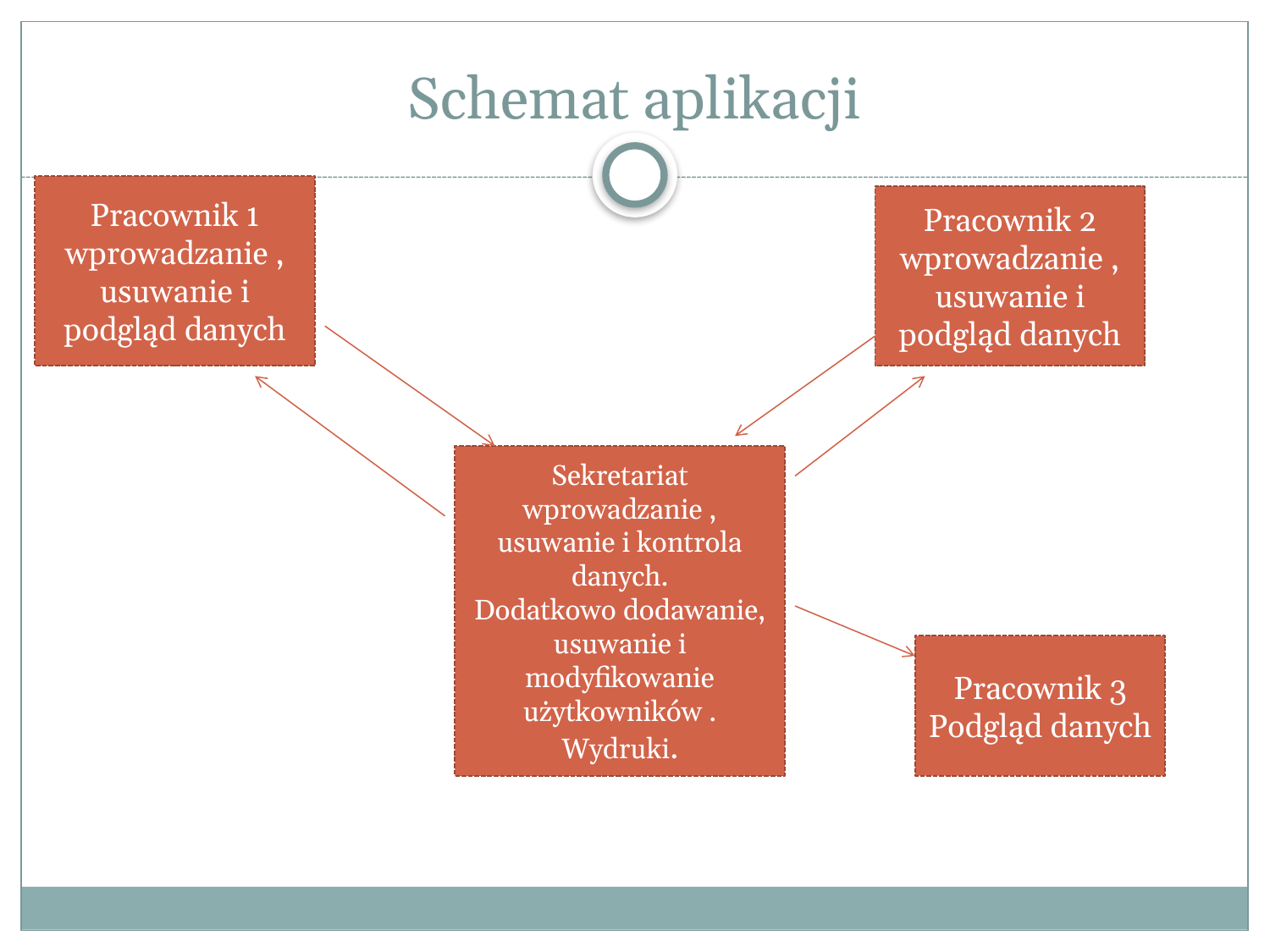

# Schemat aplikacji
Pracownik 1
wprowadzanie , usuwanie i podgląd danych
Pracownik 2
wprowadzanie , usuwanie i podgląd danych
Sekretariat
wprowadzanie , usuwanie i kontrola danych.
Dodatkowo dodawanie, usuwanie i modyfikowanie użytkowników . Wydruki.
Pracownik 3
Podgląd danych